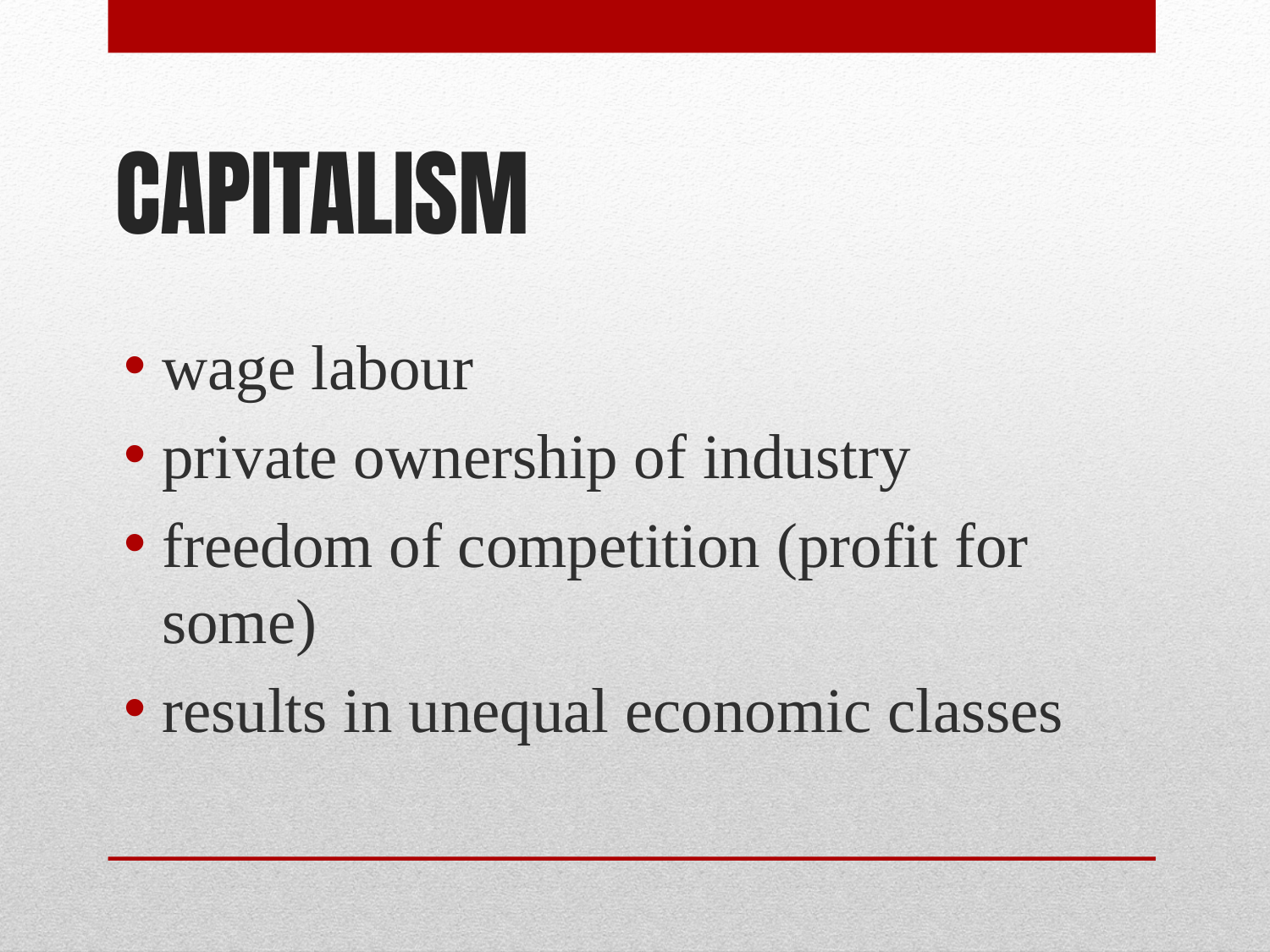

# CAPITALISM
wage labour
private ownership of industry
freedom of competition (profit for some)
results in unequal economic classes